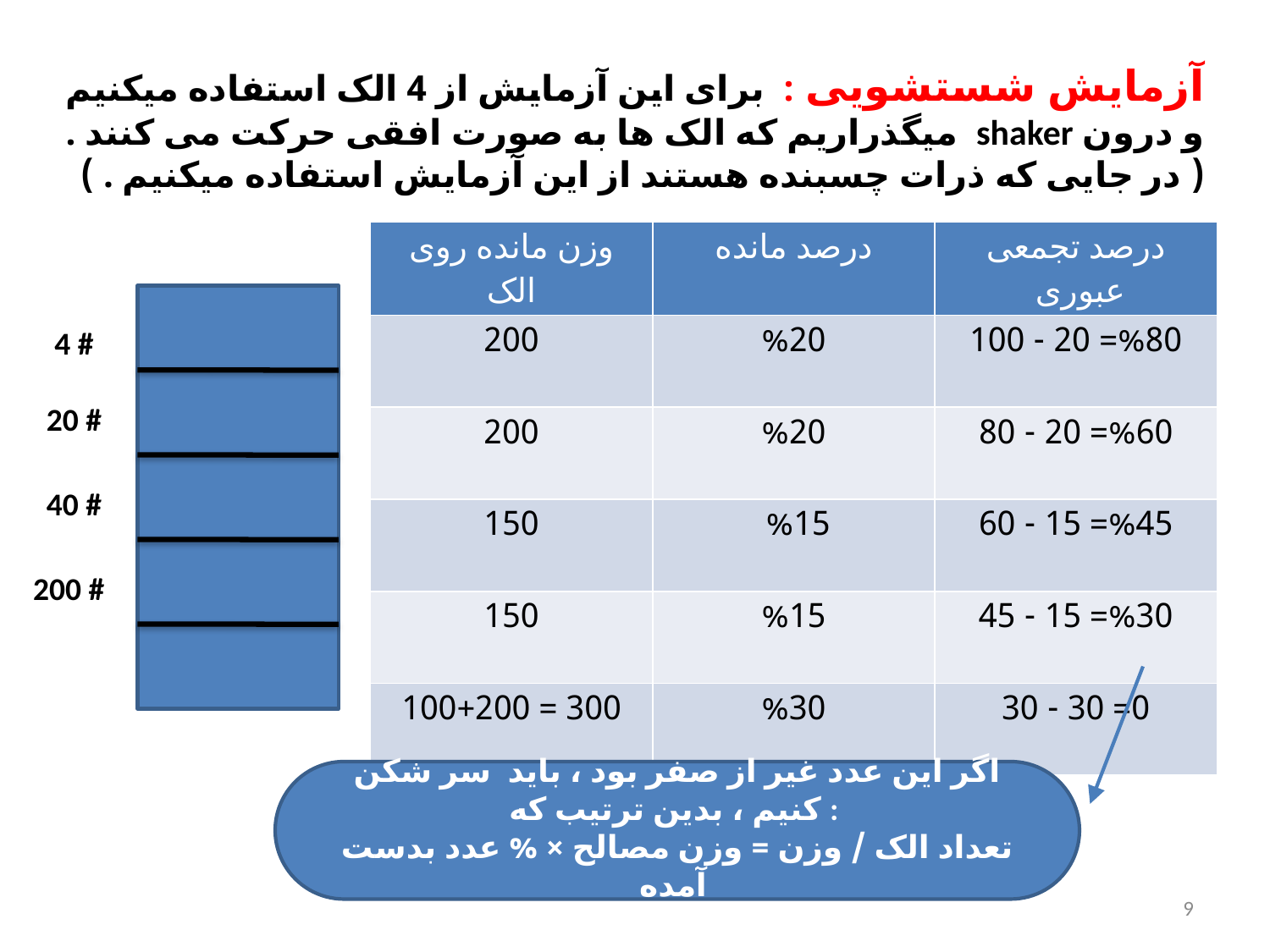

آزمایش شستشویی :  برای این آزمایش از 4 الک استفاده میکنیم و درون shaker  میگذراریم که الک ها به صورت افقی حرکت می کنند . ( در جایی که ذرات چسبنده هستند از این آزمایش استفاده میکنیم . )

| وزن مانده روی الک | درصد مانده | درصد تجمعی عبوری |
| --- | --- | --- |
| 200 | %20 | %80= 20 - 100 |
| 200 | %20 | %60= 20 - 80 |
| 150 | %15 | %45= 15 - 60 |
| 150 | %15 | %30= 15 - 45 |
| 300 = 100+200 | %30 | 0= 30 - 30 |

4 #
20 #
40 #
200 #
اگر این عدد غیر از صفر بود ، باید  سر شکن کنیم ، بدین ترتیب که :
تعداد الک / وزن = وزن مصالح × % عدد بدست آمده
9